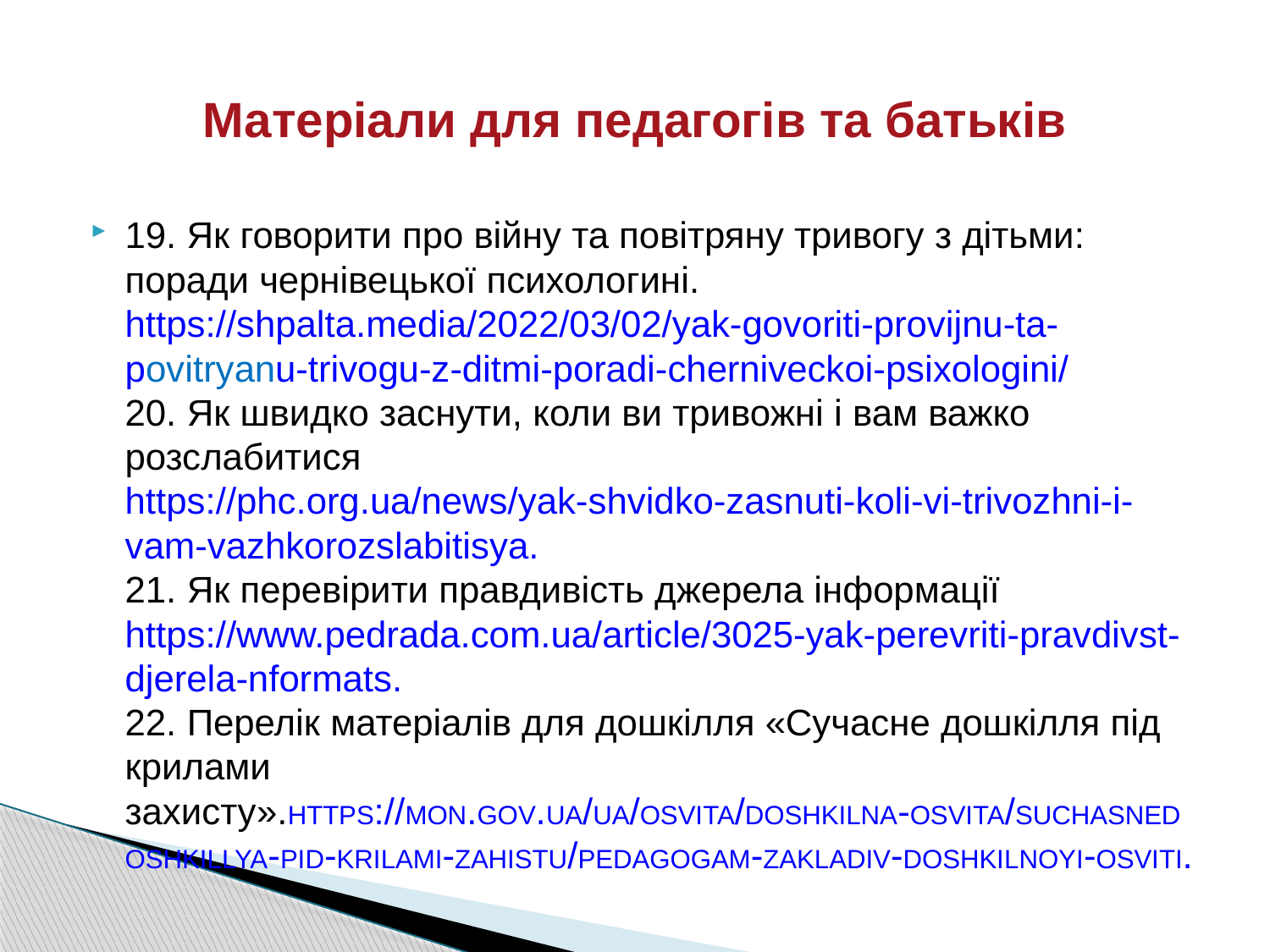

# Матеріали для педагогів та батьків
19. Як говорити про війну та повітряну тривогу з дітьми: поради чернівецької психологині.
https://shpalta.media/2022/03/02/yak-govoriti-provijnu-ta-povitryanu-trivogu-z-ditmi-poradi-cherniveckoi-psixologini/
20. Як швидко заснути, коли ви тривожні і вам важко розслабитися
https://phc.org.ua/news/yak-shvidko-zasnuti-koli-vi-trivozhni-i-vam-vazhkorozslabitisya.
21. Як перевірити правдивість джерела інформації
https://www.pedrada.com.ua/article/3025-yak-perevriti-pravdivst-djerela-nformats.
22. Перелік матеріалів для дошкілля «Сучасне дошкілля під крилами захисту».HTTPS://MON.GOV.UA/UA/OSVITA/DOSHKILNA-OSVITA/SUCHASNEDOSHKILLYA-PID-KRILAMI-ZAHISTU/PEDAGOGAM-ZAKLADIV-DOSHKILNOYI-OSVITI.